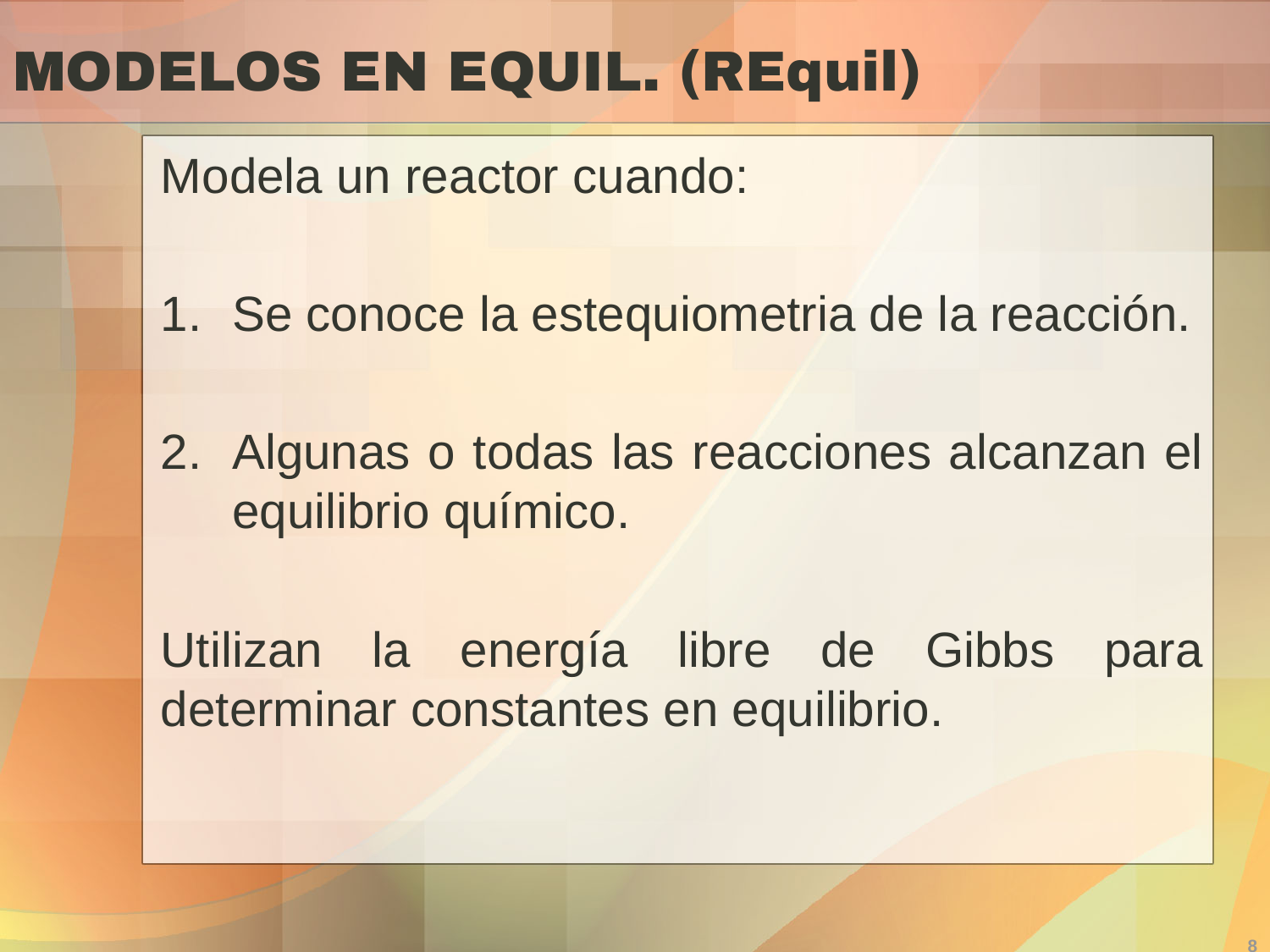

# MODELOS EN EQUIL. (REquil)
Modela un reactor cuando:

Se conoce la estequiometria de la reacción.

Algunas o todas las reacciones alcanzan el equilibrio químico.

Utilizan la energía libre de Gibbs para determinar constantes en equilibrio.
8